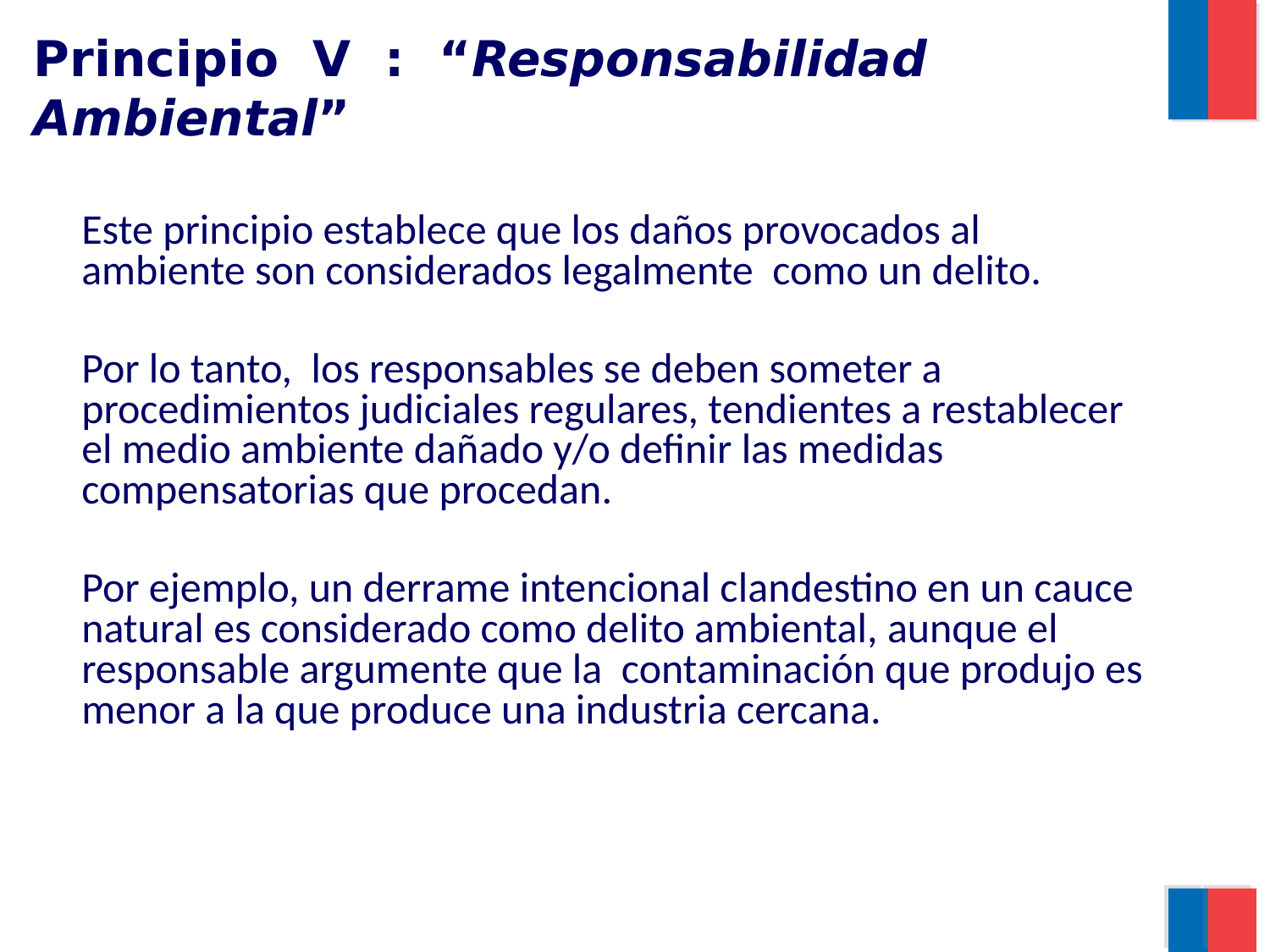

# Principio  V  :  “Responsabilidad Ambiental”
	Este principio establece que los daños provocados al ambiente son considerados legalmente  como un delito.

	Por lo tanto,  los responsables se deben someter a procedimientos judiciales regulares, tendientes a restablecer el medio ambiente dañado y/o definir las medidas compensatorias que procedan.

	Por ejemplo, un derrame intencional clandestino en un cauce natural es considerado como delito ambiental, aunque el responsable argumente que la  contaminación que produjo es menor a la que produce una industria cercana.